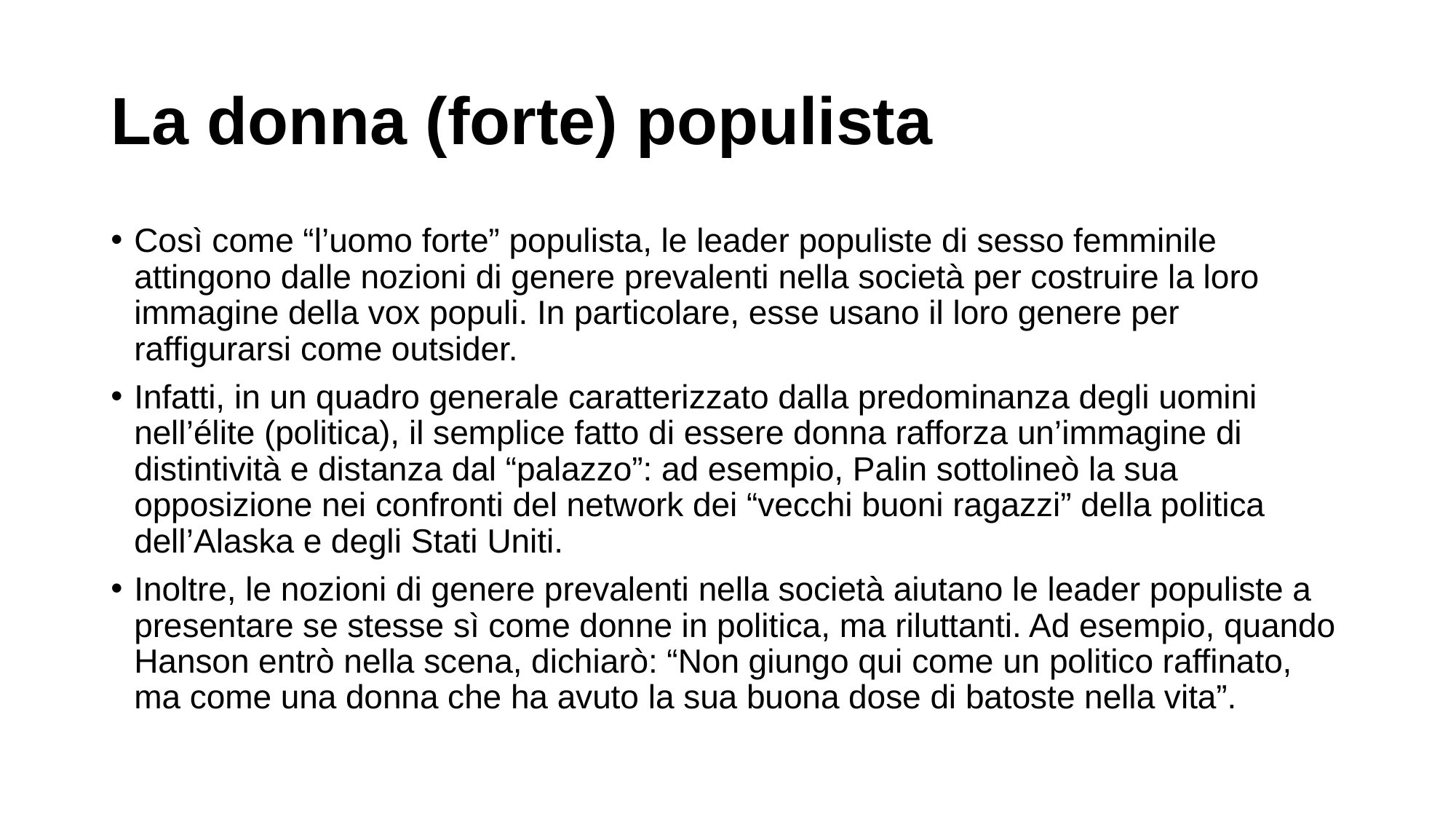

# La donna (forte) populista
Così come “l’uomo forte” populista, le leader populiste di sesso femminile attingono dalle nozioni di genere prevalenti nella società per costruire la loro immagine della vox populi. In particolare, esse usano il loro genere per raffigurarsi come outsider.
Infatti, in un quadro generale caratterizzato dalla predominanza degli uomini nell’élite (politica), il semplice fatto di essere donna rafforza un’immagine di distintività e distanza dal “palazzo”: ad esempio, Palin sottolineò la sua opposizione nei confronti del network dei “vecchi buoni ragazzi” della politica dell’Alaska e degli Stati Uniti.
Inoltre, le nozioni di genere prevalenti nella società aiutano le leader populiste a presentare se stesse sì come donne in politica, ma riluttanti. Ad esempio, quando Hanson entrò nella scena, dichiarò: “Non giungo qui come un politico raffinato, ma come una donna che ha avuto la sua buona dose di batoste nella vita”.